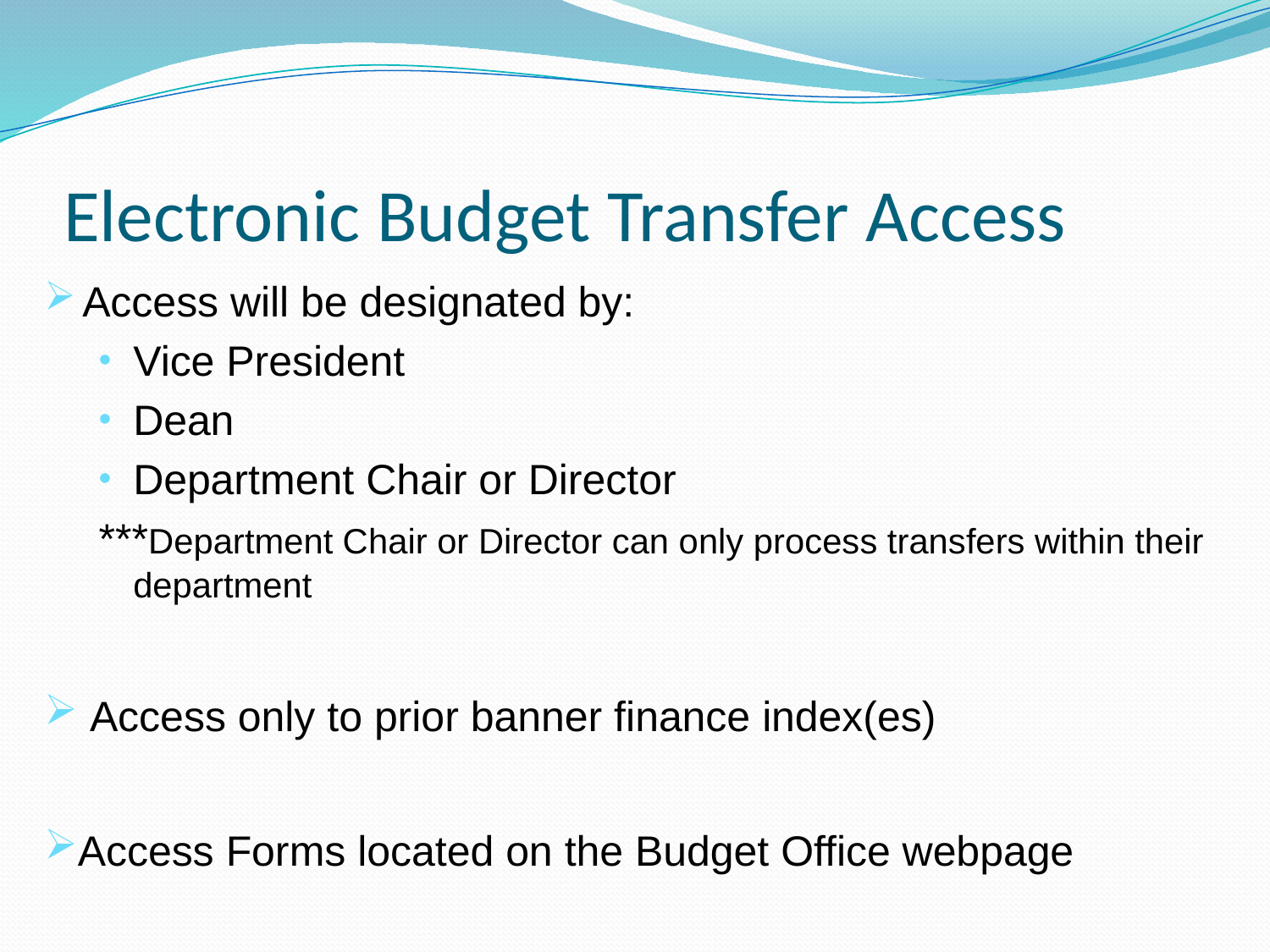

# Electronic Budget Transfer Access
Access will be designated by:
Vice President
Dean
Department Chair or Director
***Department Chair or Director can only process transfers within their department

 Access only to prior banner finance index(es)

Access Forms located on the Budget Office webpage